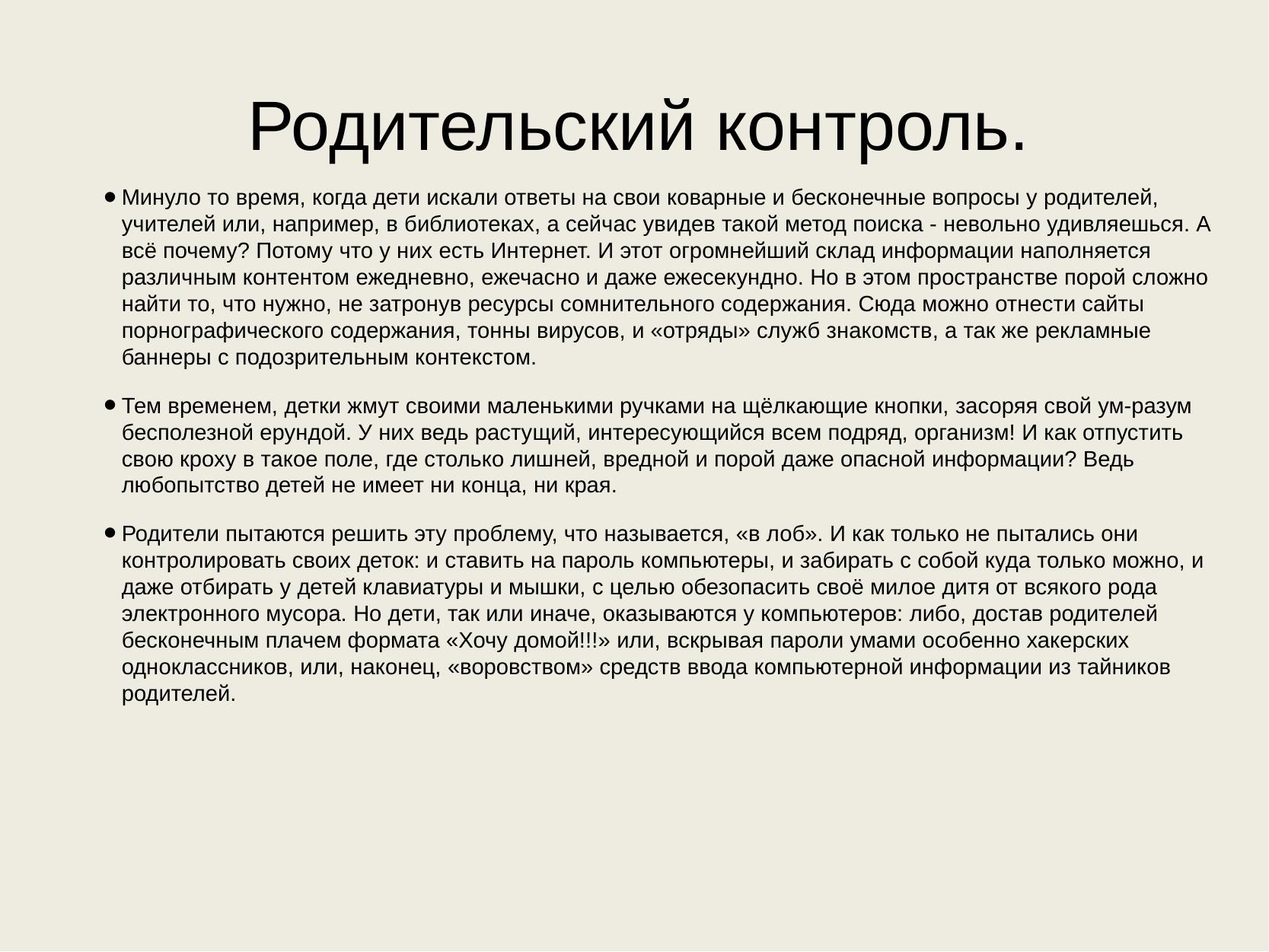

# Родительский контроль.

Минуло то время, когда дети искали ответы на свои коварные и бесконечные вопросы у родителей, учителей или, например, в библиотеках, а сейчас увидев такой метод поиска - невольно удивляешься. А всё почему? Потому что у них есть Интернет. И этот огромнейший склад информации наполняется различным контентом ежедневно, ежечасно и даже ежесекундно. Но в этом пространстве порой сложно найти то, что нужно, не затронув ресурсы сомнительного содержания. Сюда можно отнести сайты порнографического содержания, тонны вирусов, и «отряды» служб знакомств, а так же рекламные баннеры с подозрительным контекстом.
Тем временем, детки жмут своими маленькими ручками на щёлкающие кнопки, засоряя свой ум-разум бесполезной ерундой. У них ведь растущий, интересующийся всем подряд, организм! И как отпустить свою кроху в такое поле, где столько лишней, вредной и порой даже опасной информации? Ведь любопытство детей не имеет ни конца, ни края.
Родители пытаются решить эту проблему, что называется, «в лоб». И как только не пытались они контролировать своих деток: и ставить на пароль компьютеры, и забирать с собой куда только можно, и даже отбирать у детей клавиатуры и мышки, с целью обезопасить своё милое дитя от всякого рода электронного мусора. Но дети, так или иначе, оказываются у компьютеров: либо, достав родителей бесконечным плачем формата «Хочу домой!!!» или, вскрывая пароли умами особенно хакерских одноклассников, или, наконец, «воровством» средств ввода компьютерной информации из тайников родителей.